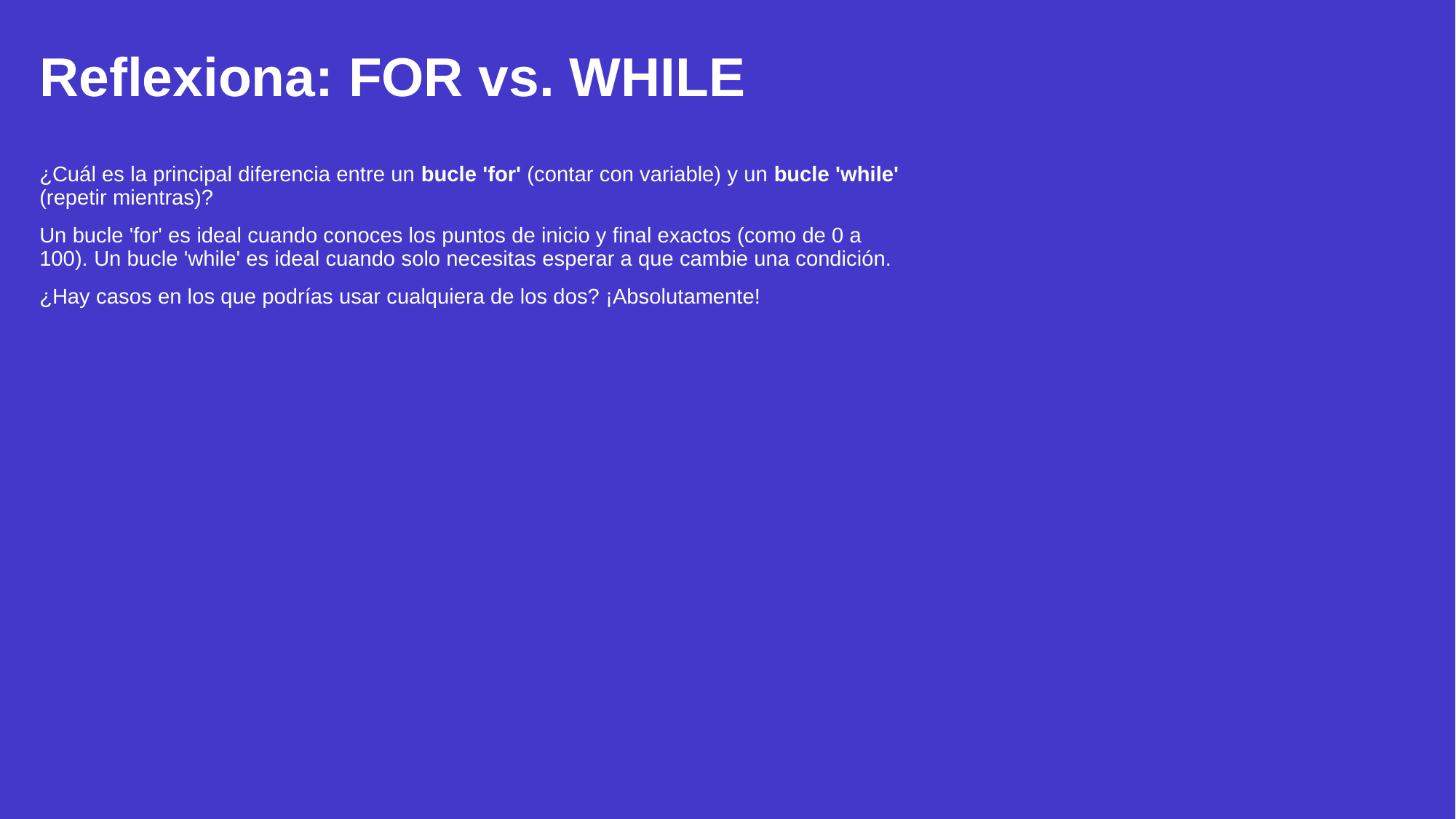

# Reflexiona: FOR vs. WHILE
¿Cuál es la principal diferencia entre un bucle 'for' (contar con variable) y un bucle 'while' (repetir mientras)?
Un bucle 'for' es ideal cuando conoces los puntos de inicio y final exactos (como de 0 a 100). Un bucle 'while' es ideal cuando solo necesitas esperar a que cambie una condición.
¿Hay casos en los que podrías usar cualquiera de los dos? ¡Absolutamente!